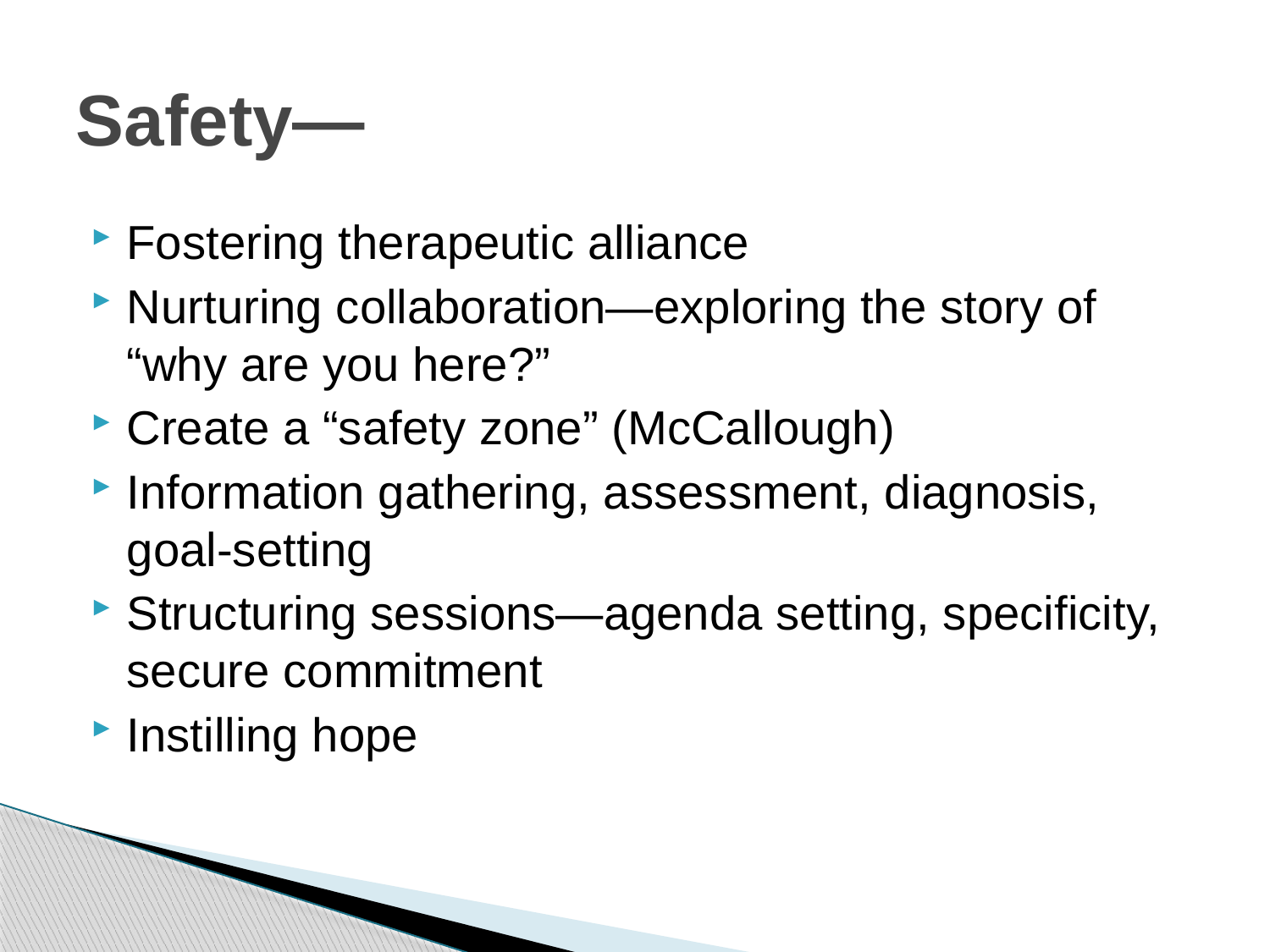

# Safety—
Fostering therapeutic alliance
Nurturing collaboration—exploring the story of “why are you here?”
Create a “safety zone” (McCallough)
Information gathering, assessment, diagnosis, goal-setting
Structuring sessions—agenda setting, specificity, secure commitment
Instilling hope